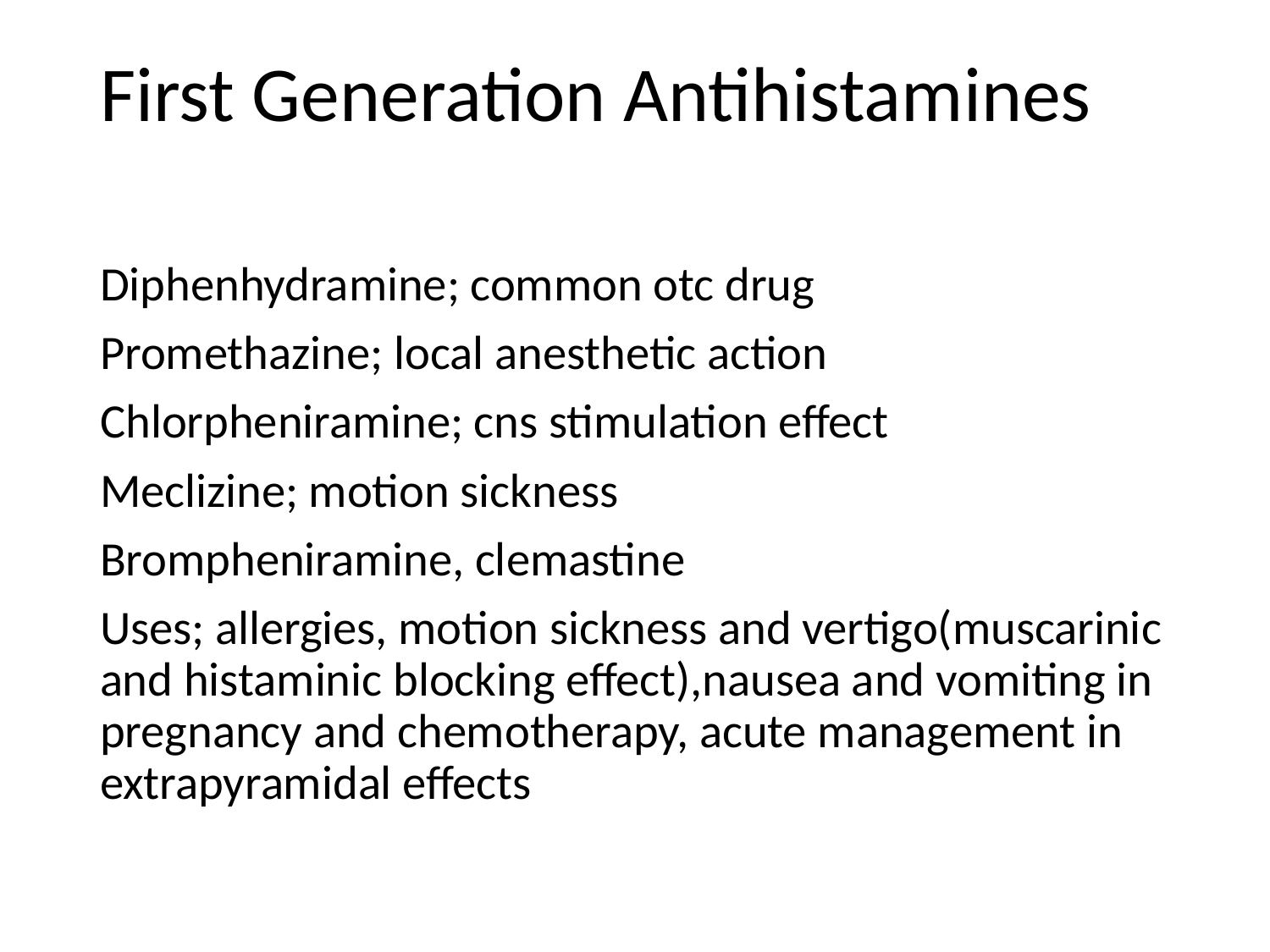

# First Generation Antihistamines
Diphenhydramine; common otc drug
Promethazine; local anesthetic action
Chlorpheniramine; cns stimulation effect
Meclizine; motion sickness
Brompheniramine, clemastine
Uses; allergies, motion sickness and vertigo(muscarinic and histaminic blocking effect),nausea and vomiting in pregnancy and chemotherapy, acute management in extrapyramidal effects